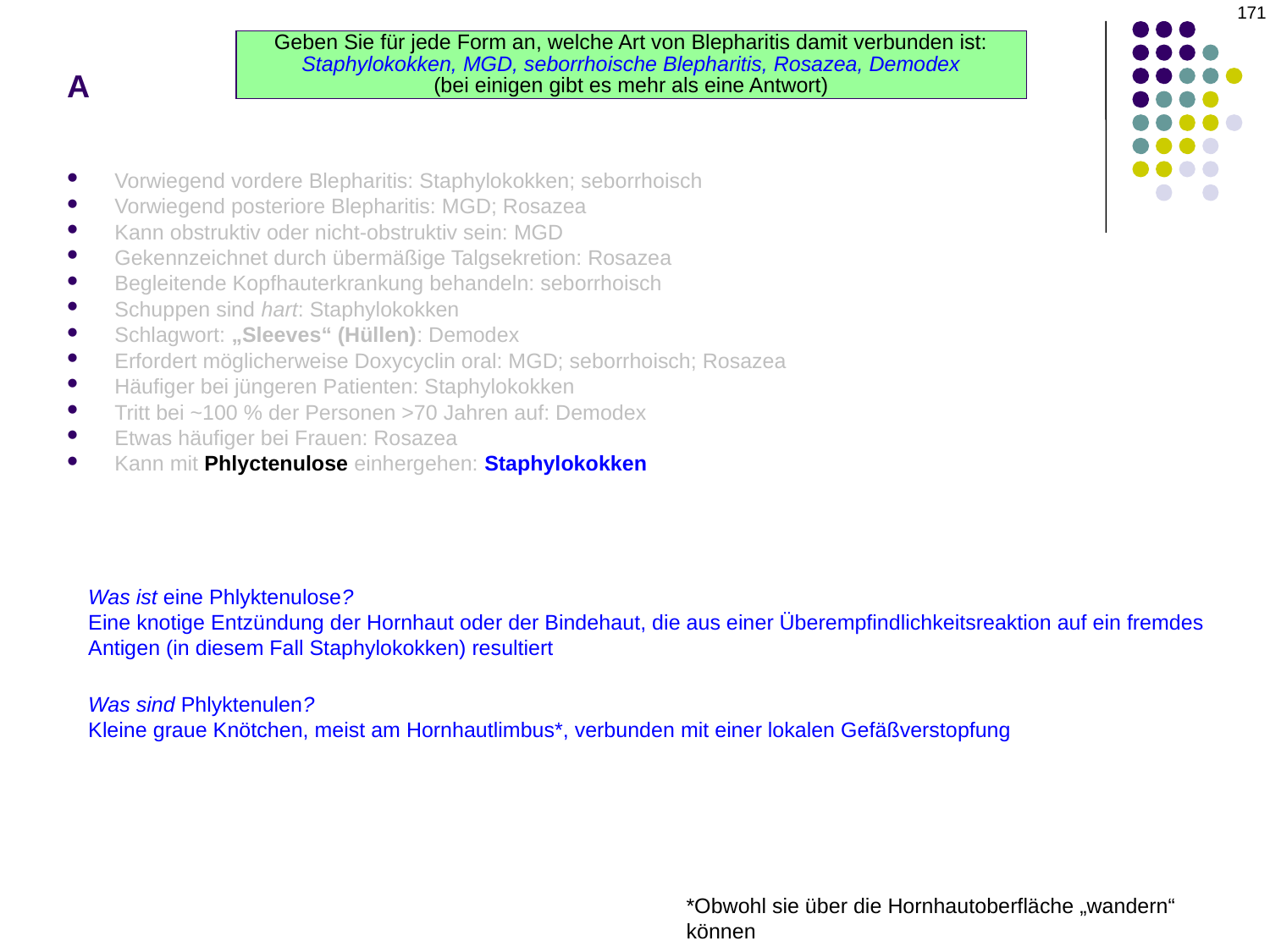

171
# A
Geben Sie für jede Form an, welche Art von Blepharitis damit verbunden ist:
Staphylokokken, MGD, seborrhoische Blepharitis, Rosazea, Demodex
(bei einigen gibt es mehr als eine Antwort)
Vorwiegend vordere Blepharitis: Staphylokokken; seborrhoisch
Vorwiegend posteriore Blepharitis: MGD; Rosazea
Kann obstruktiv oder nicht-obstruktiv sein: MGD
Gekennzeichnet durch übermäßige Talgsekretion: Rosazea
Begleitende Kopfhauterkrankung behandeln: seborrhoisch
Schuppen sind hart: Staphylokokken
Schlagwort: „Sleeves“ (Hüllen): Demodex
Erfordert möglicherweise Doxycyclin oral: MGD; seborrhoisch; Rosazea
Häufiger bei jüngeren Patienten: Staphylokokken
Tritt bei ~100 % der Personen >70 Jahren auf: Demodex
Etwas häufiger bei Frauen: Rosazea
Kann mit Phlyctenulose einhergehen: Staphylokokken
Was ist eine Phlyktenulose?
Eine knotige Entzündung der Hornhaut oder der Bindehaut, die aus einer Überempfindlichkeitsreaktion auf ein fremdes Antigen (in diesem Fall Staphylokokken) resultiert

Was sind Phlyktenulen?
Kleine graue Knötchen, meist am Hornhautlimbus*, verbunden mit einer lokalen Gefäßverstopfung
*Obwohl sie über die Hornhautoberfläche „wandern“ können